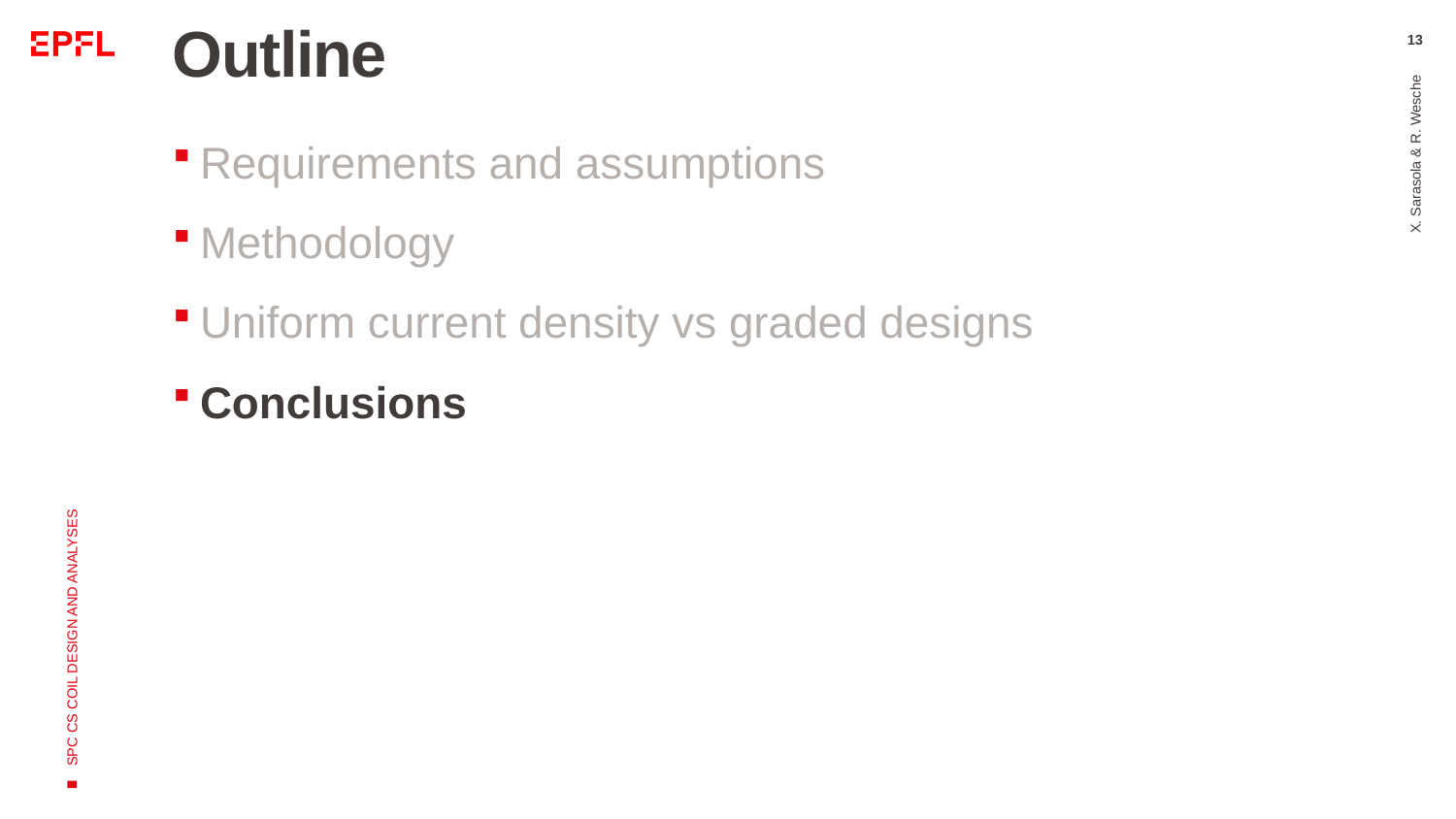

# Outline
13
Requirements and assumptions
Methodology
Uniform current density vs graded designs
Conclusions
X. Sarasola & R. Wesche
SPC CS coil design and analyses